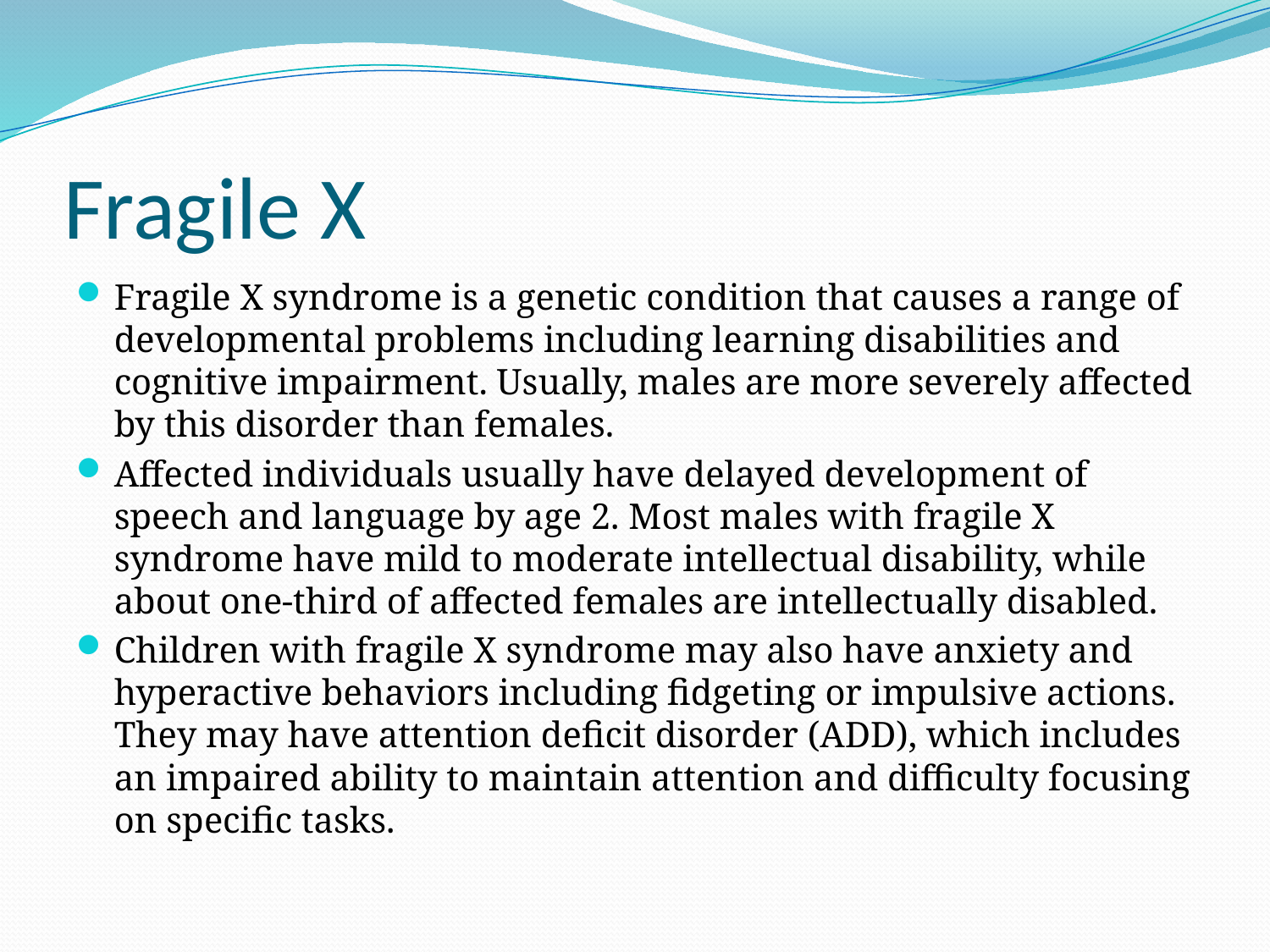

# Fragile X
Fragile X syndrome is a genetic condition that causes a range of developmental problems including learning disabilities and cognitive impairment. Usually, males are more severely affected by this disorder than females.
Affected individuals usually have delayed development of speech and language by age 2. Most males with fragile X syndrome have mild to moderate intellectual disability, while about one-third of affected females are intellectually disabled.
Children with fragile X syndrome may also have anxiety and hyperactive behaviors including fidgeting or impulsive actions. They may have attention deficit disorder (ADD), which includes an impaired ability to maintain attention and difficulty focusing on specific tasks.